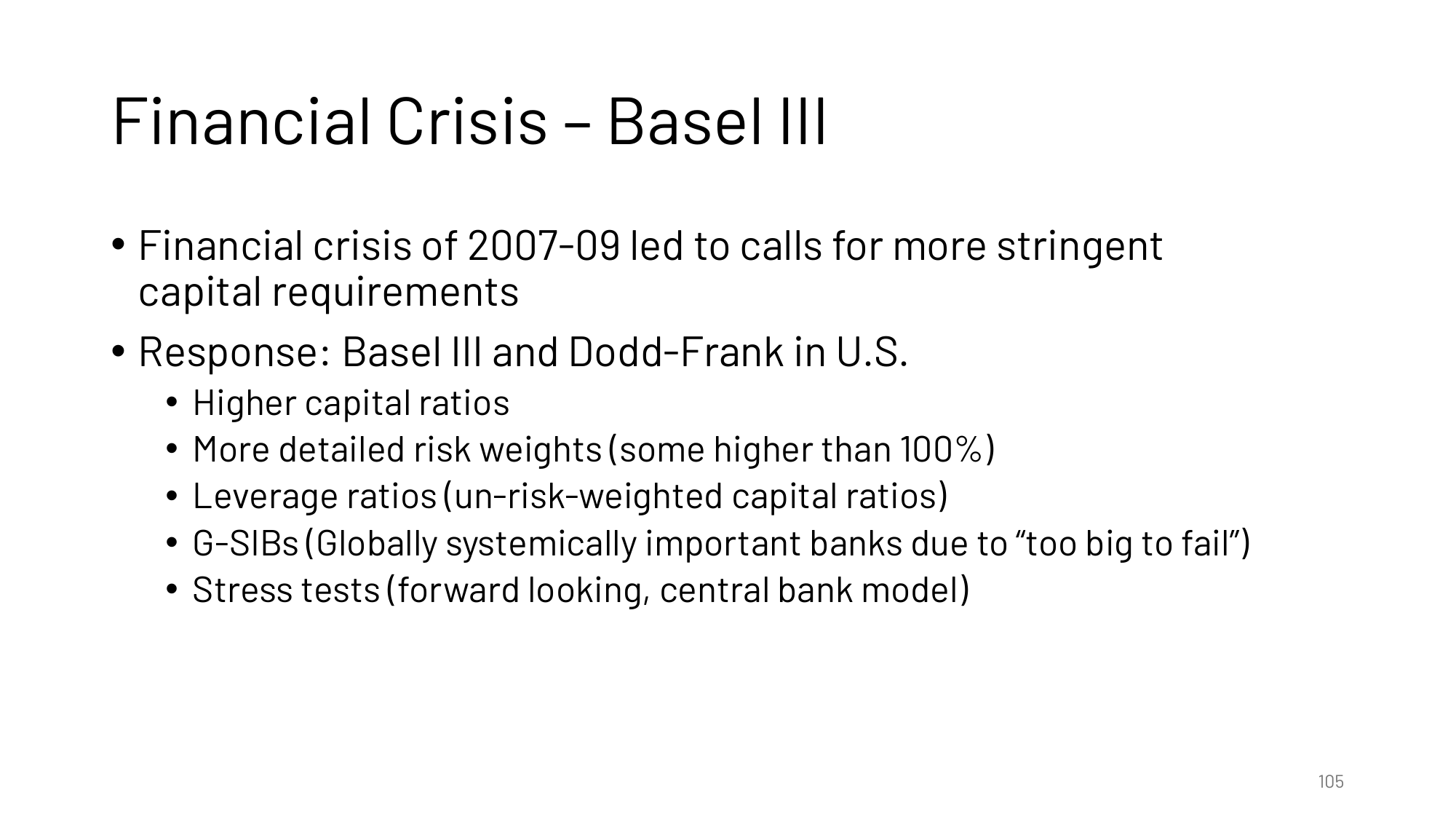

# Financial Crisis – Basel III
Financial crisis of 2007-09 led to calls for more stringent
capital requirements
Response: Basel III and Dodd-Frank in U.S.
Higher capital ratios
More detailed risk weights (some higher than 100%)
Leverage ratios (un-risk-weighted capital ratios)
G-SIBs (Globally systemically important banks due to “too big to fail”)
Stress tests (forward looking, central bank model)

105